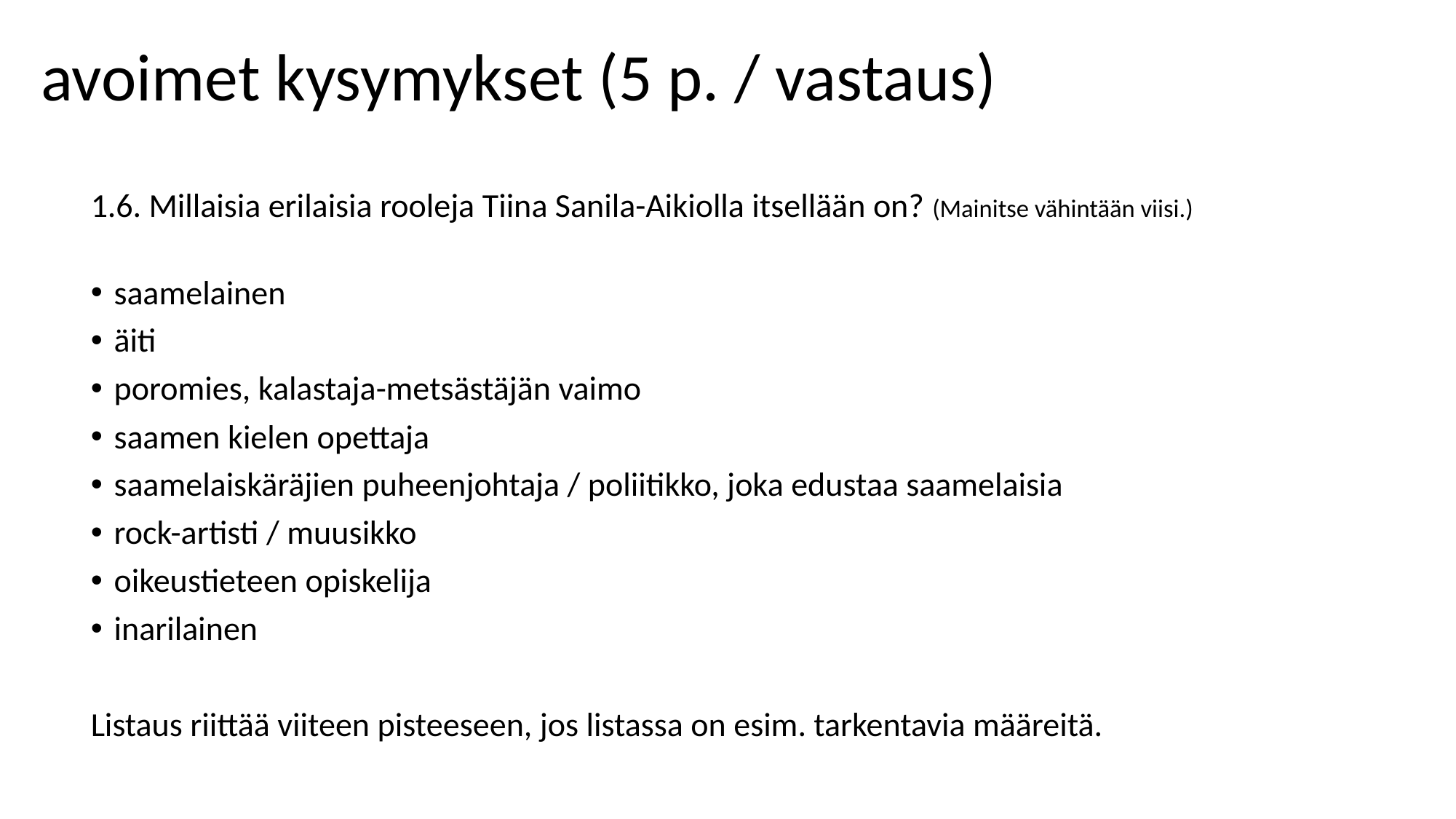

# avoimet kysymykset (5 p. / vastaus)
1.6. Millaisia erilaisia rooleja Tiina Sanila-Aikiolla itsellään on? (Mainitse vähintään viisi.)

saamelainen
äiti
poromies, kalastaja-metsästäjän vaimo
saamen kielen opettaja
saamelaiskäräjien puheenjohtaja / poliitikko, joka edustaa saamelaisia
rock-artisti / muusikko
oikeustieteen opiskelija
inarilainen

Listaus riittää viiteen pisteeseen, jos listassa on esim. tarkentavia määreitä.